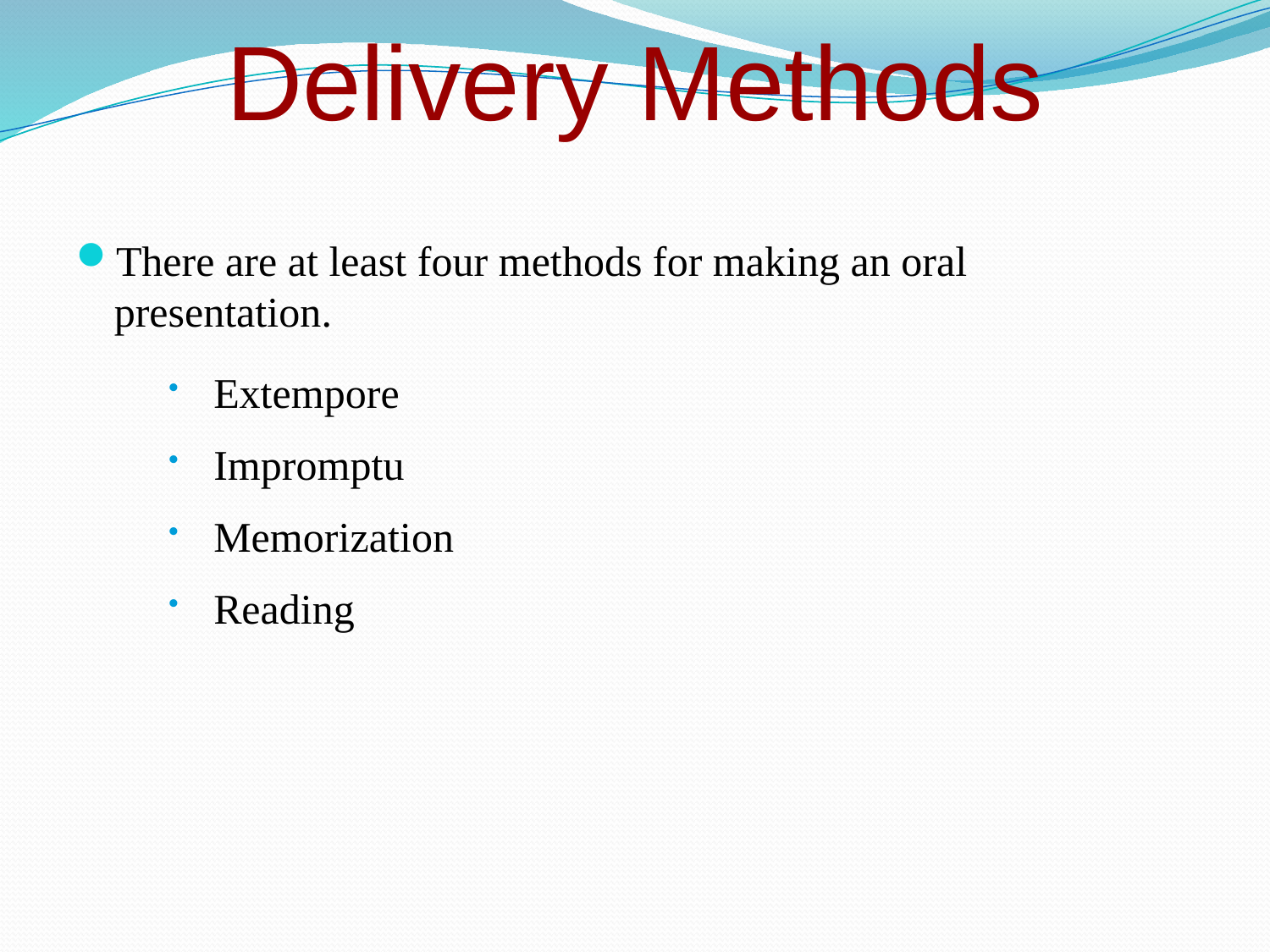

# Delivery Methods
There are at least four methods for making an oral presentation.
 Extempore
 Impromptu
 Memorization
 Reading